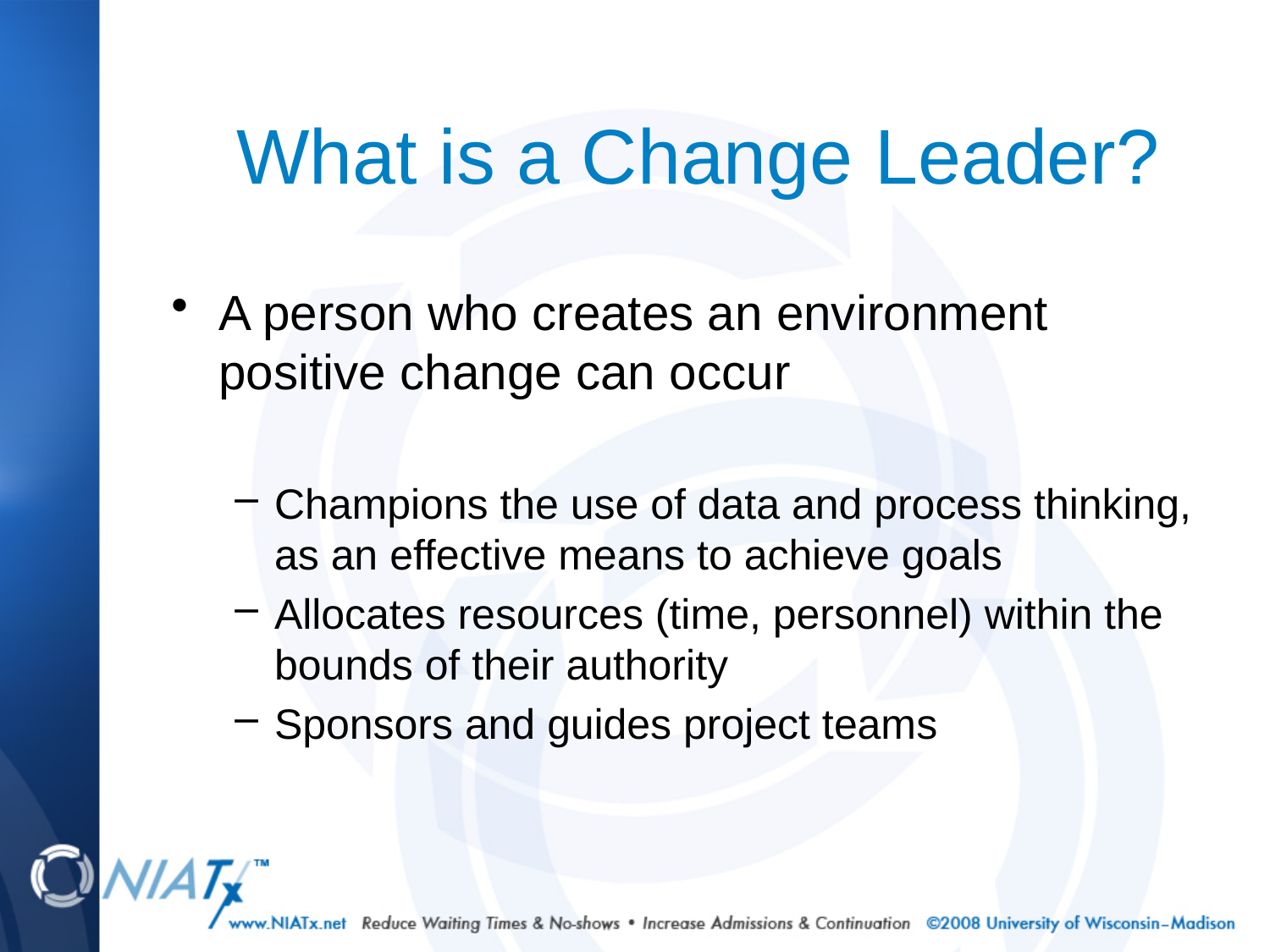

# What is a Change Leader?
A person who creates an environment positive change can occur

Champions the use of data and process thinking, as an effective means to achieve goals
Allocates resources (time, personnel) within the bounds of their authority
Sponsors and guides project teams